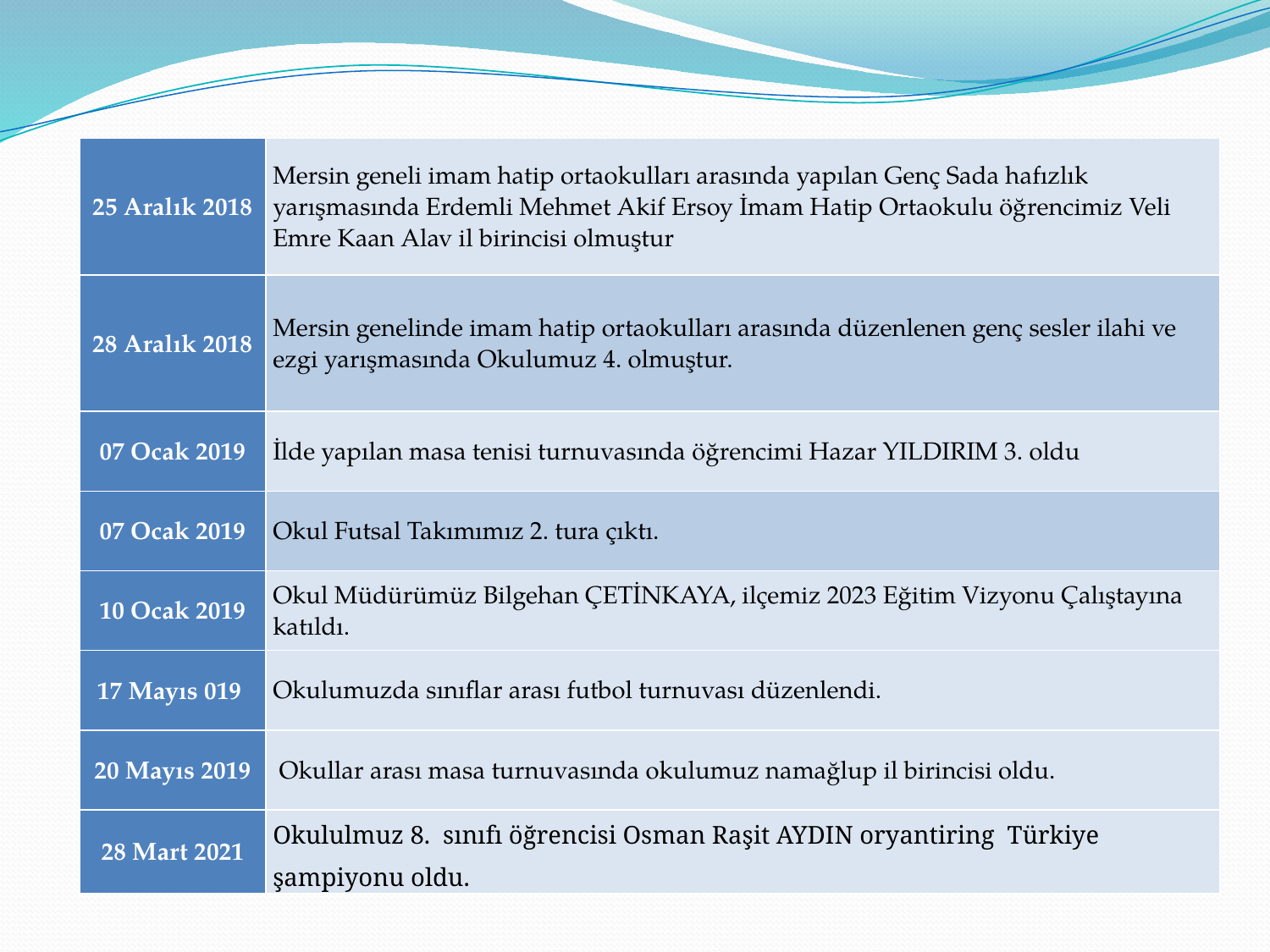

| 25 Aralık 2018 | Mersin geneli imam hatip ortaokulları arasında yapılan Genç Sada hafızlık yarışmasında Erdemli Mehmet Akif Ersoy İmam Hatip Ortaokulu öğrencimiz Veli Emre Kaan Alav il birincisi olmuştur |
| --- | --- |
| 28 Aralık 2018 | Mersin genelinde imam hatip ortaokulları arasında düzenlenen genç sesler ilahi ve ezgi yarışmasında Okulumuz 4. olmuştur. |
| 07 Ocak 2019 | İlde yapılan masa tenisi turnuvasında öğrencimi Hazar YILDIRIM 3. oldu |
| 07 Ocak 2019 | Okul Futsal Takımımız 2. tura çıktı. |
| 10 Ocak 2019 | Okul Müdürümüz Bilgehan ÇETİNKAYA, ilçemiz 2023 Eğitim Vizyonu Çalıştayına katıldı. |
| 17 Mayıs 019 | Okulumuzda sınıflar arası futbol turnuvası düzenlendi. |
| 20 Mayıs 2019 | Okullar arası masa turnuvasında okulumuz namağlup il birincisi oldu. |
| 28 Mart 2021 | Okululmuz 8.  sınıfı öğrencisi Osman Raşit AYDIN oryantiring Türkiye şampiyonu oldu. |